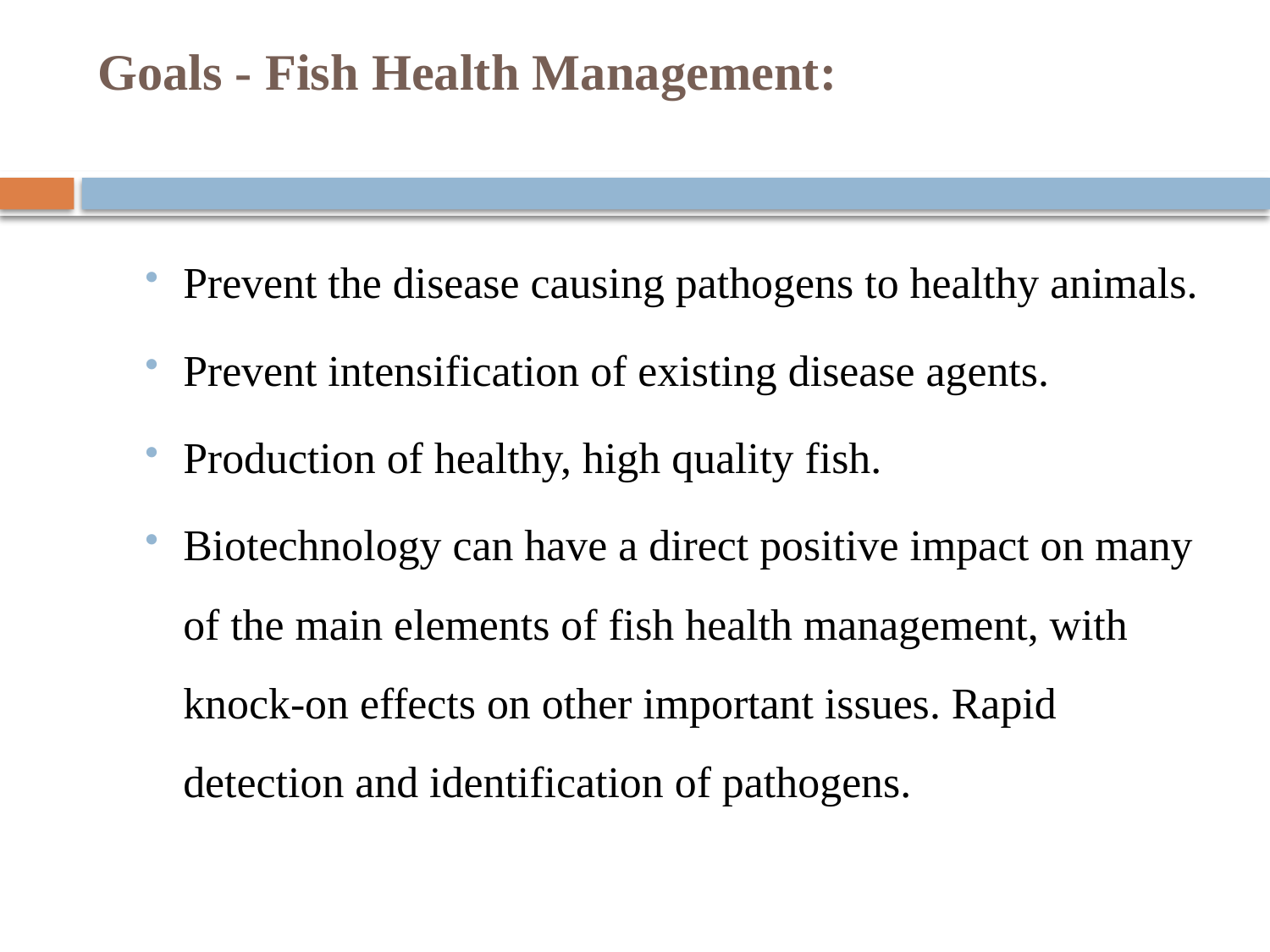

# Goals - Fish Health Management:
Prevent the disease causing pathogens to healthy animals.
Prevent intensification of existing disease agents.
Production of healthy, high quality fish.
Biotechnology can have a direct positive impact on many of the main elements of fish health management, with knock-on effects on other important issues. Rapid detection and identification of pathogens.